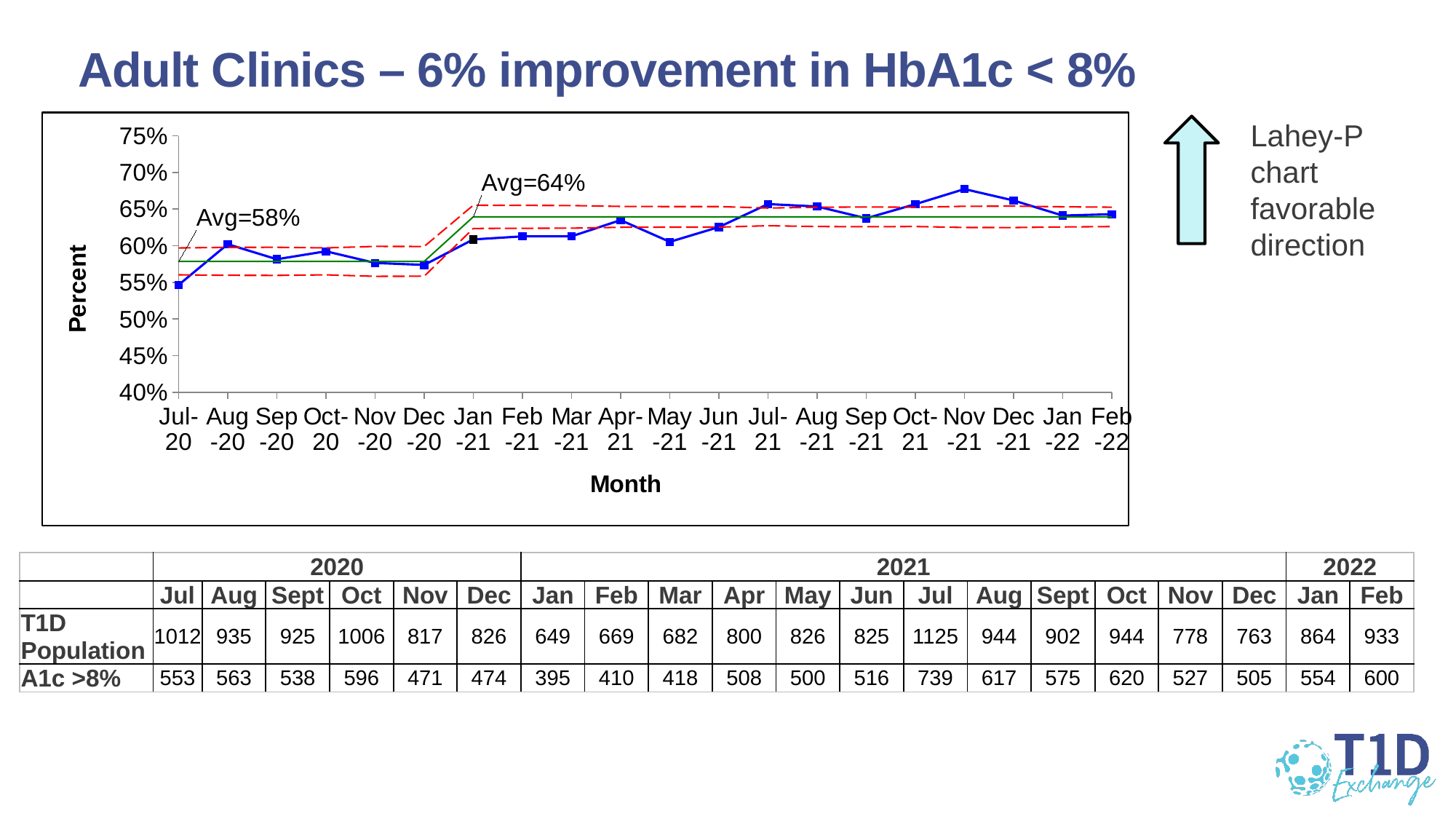

Adult Clinics – 6% improvement in HbA1c < 8%

### Chart

| Category |  |  |  |  |
|---|---|---|---|---|
| 44013 | 0.5464426877470355 | 0.5786995109581597 | 0.5970543263195974 | 0.5603446955967221 |
| 44044 | 0.6021390374331551 | 0.5786995109581597 | 0.5977951620551802 | 0.5596038598611393 |
| 44075 | 0.5816216216216217 | 0.5786995109581597 | 0.597898104316427 | 0.5595009175998925 |
| 44105 | 0.5924453280318092 | 0.5786995109581597 | 0.5971089809776229 | 0.5602900409386966 |
| 44136 | 0.576499388004896 | 0.5786995109581597 | 0.5991276708344514 | 0.5582713510818681 |
| 44166 | 0.5738498789346247 | 0.5786995109581597 | 0.5990160745890356 | 0.5583829473272839 |
| 44197 | 0.6086286594761171 | 0.6394395078605605 | 0.6552816175807344 | 0.6235973981403865 |
| 44228 | 0.6128550074738416 | 0.6394395078605605 | 0.6550430179582919 | 0.623835997762829 |
| 44256 | 0.6129032258064516 | 0.6394395078605605 | 0.6548935886363756 | 0.6239854270847454 |
| 44287 | 0.635 | 0.6394395078605605 | 0.6537084038326799 | 0.625170611888441 |
| 44317 | 0.6053268765133172 | 0.6394395078605605 | 0.653482037252799 | 0.625396978468322 |
| 44348 | 0.6254545454545455 | 0.6394395078605605 | 0.653490545299258 | 0.625388470421863 |
| 44378 | 0.6568888888888889 | 0.6394395078605605 | 0.6514720974520005 | 0.6274069182691204 |
| 44409 | 0.6536016949152542 | 0.6394395078605605 | 0.6525750913179253 | 0.6263039244031956 |
| 44440 | 0.6374722838137472 | 0.6394395078605605 | 0.6528774292585025 | 0.6260015864626185 |
| 44470 | 0.6567796610169492 | 0.6394395078605605 | 0.6525750913179253 | 0.6263039244031956 |
| 44501 | 0.6773778920308483 | 0.6394395078605605 | 0.6539087427439684 | 0.6249702729771526 |
| 44531 | 0.6618610747051114 | 0.6394395078605605 | 0.6540502775921697 | 0.6248287381289512 |
| 44562 | 0.6412037037037037 | 0.6394395078605605 | 0.6531697594114637 | 0.6257092563096572 |
| 44593 | 0.6430868167202572 | 0.6394395078605605 | 0.6526522981906577 | 0.6262267175304632 |
Lahey-P chart favorable direction
|  | 2020 |  |  |  |  |  | 2021 |  |  |  |  |  |  |  |  |  |  |  | 2022 |  |
| --- | --- | --- | --- | --- | --- | --- | --- | --- | --- | --- | --- | --- | --- | --- | --- | --- | --- | --- | --- | --- |
|  | Jul | Aug | Sept | Oct | Nov | Dec | Jan | Feb | Mar | Apr | May | Jun | Jul | Aug | Sept | Oct | Nov | Dec | Jan | Feb |
| T1D Population | 1012 | 935 | 925 | 1006 | 817 | 826 | 649 | 669 | 682 | 800 | 826 | 825 | 1125 | 944 | 902 | 944 | 778 | 763 | 864 | 933 |
| A1c >8% | 553 | 563 | 538 | 596 | 471 | 474 | 395 | 410 | 418 | 508 | 500 | 516 | 739 | 617 | 575 | 620 | 527 | 505 | 554 | 600 |